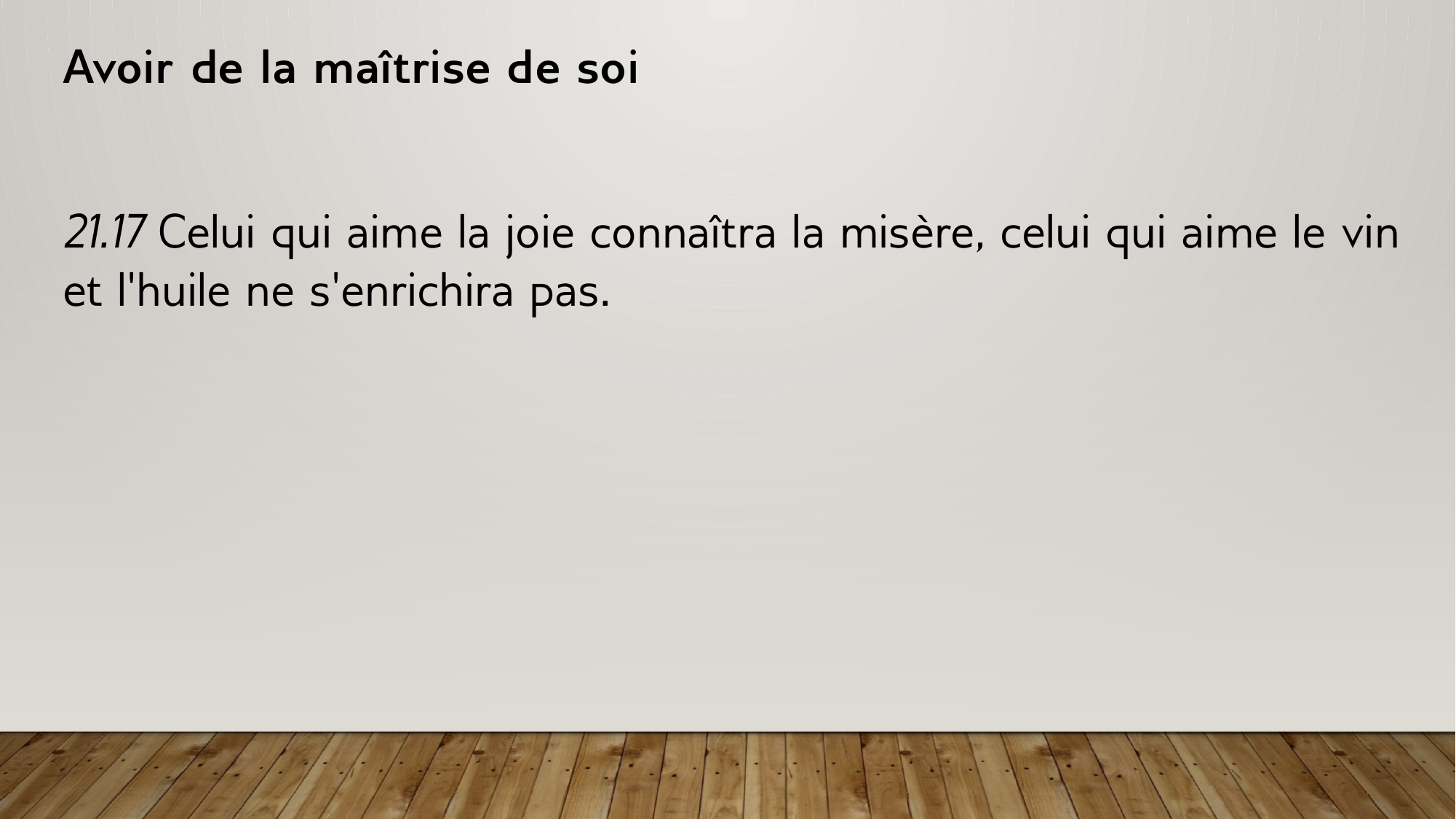

Avoir de la maîtrise de soi

21.17 Celui qui aime la joie connaîtra la misère, celui qui aime le vin et l'huile ne s'enrichira pas.